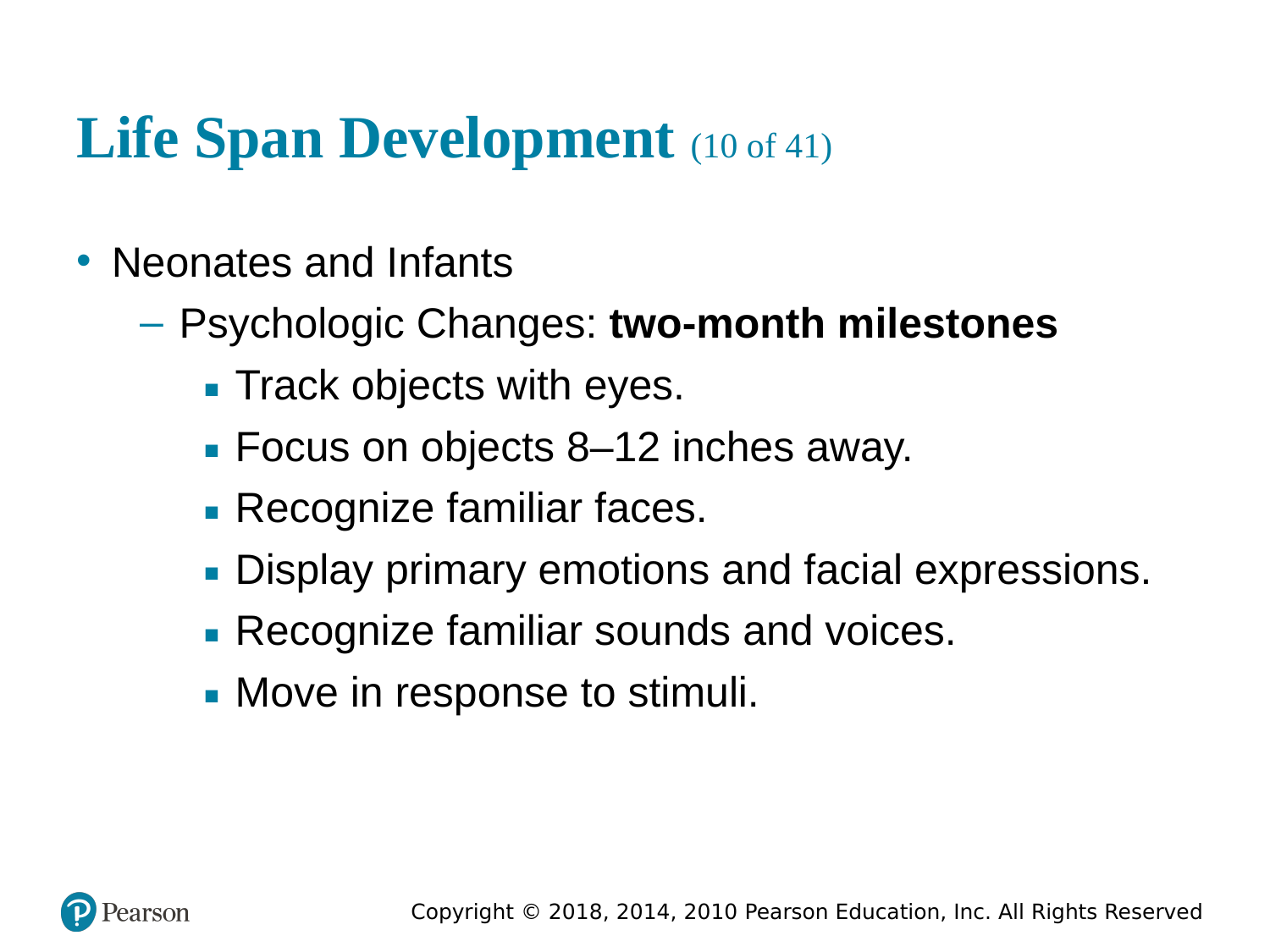

# Life Span Development (10 of 41)
Neonates and Infants
Psychologic Changes: two-month milestones
Track objects with eyes.
Focus on objects 8–12 inches away.
Recognize familiar faces.
Display primary emotions and facial expressions.
Recognize familiar sounds and voices.
Move in response to stimuli.